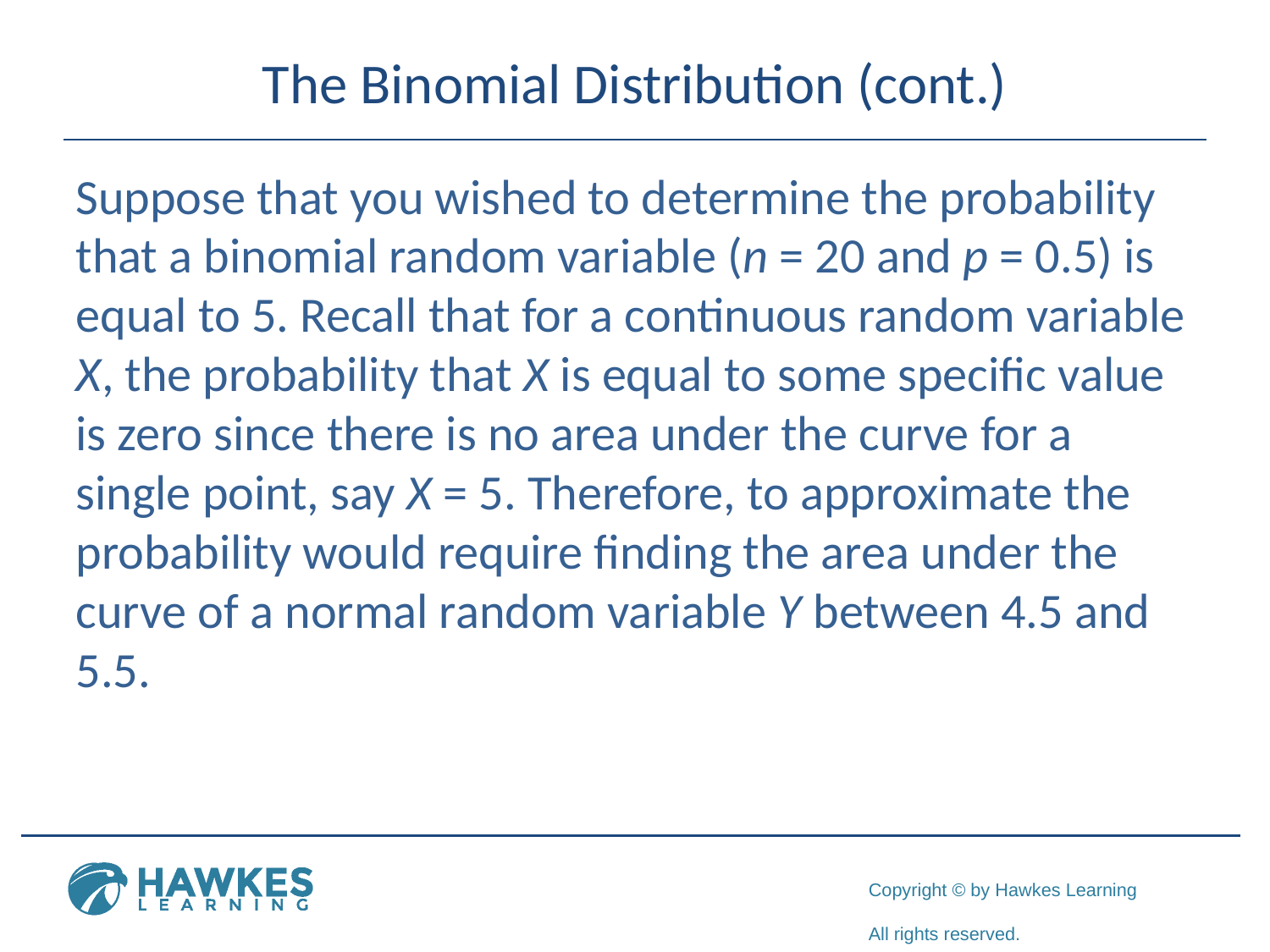

# The Binomial Distribution (cont.)
Suppose that you wished to determine the probability that a binomial random variable (n = 20 and p = 0.5) is equal to 5. Recall that for a continuous random variable X, the probability that X is equal to some specific value is zero since there is no area under the curve for a single point, say X = 5. Therefore, to approximate the probability would require finding the area under the curve of a normal random variable Y between 4.5 and 5.5.